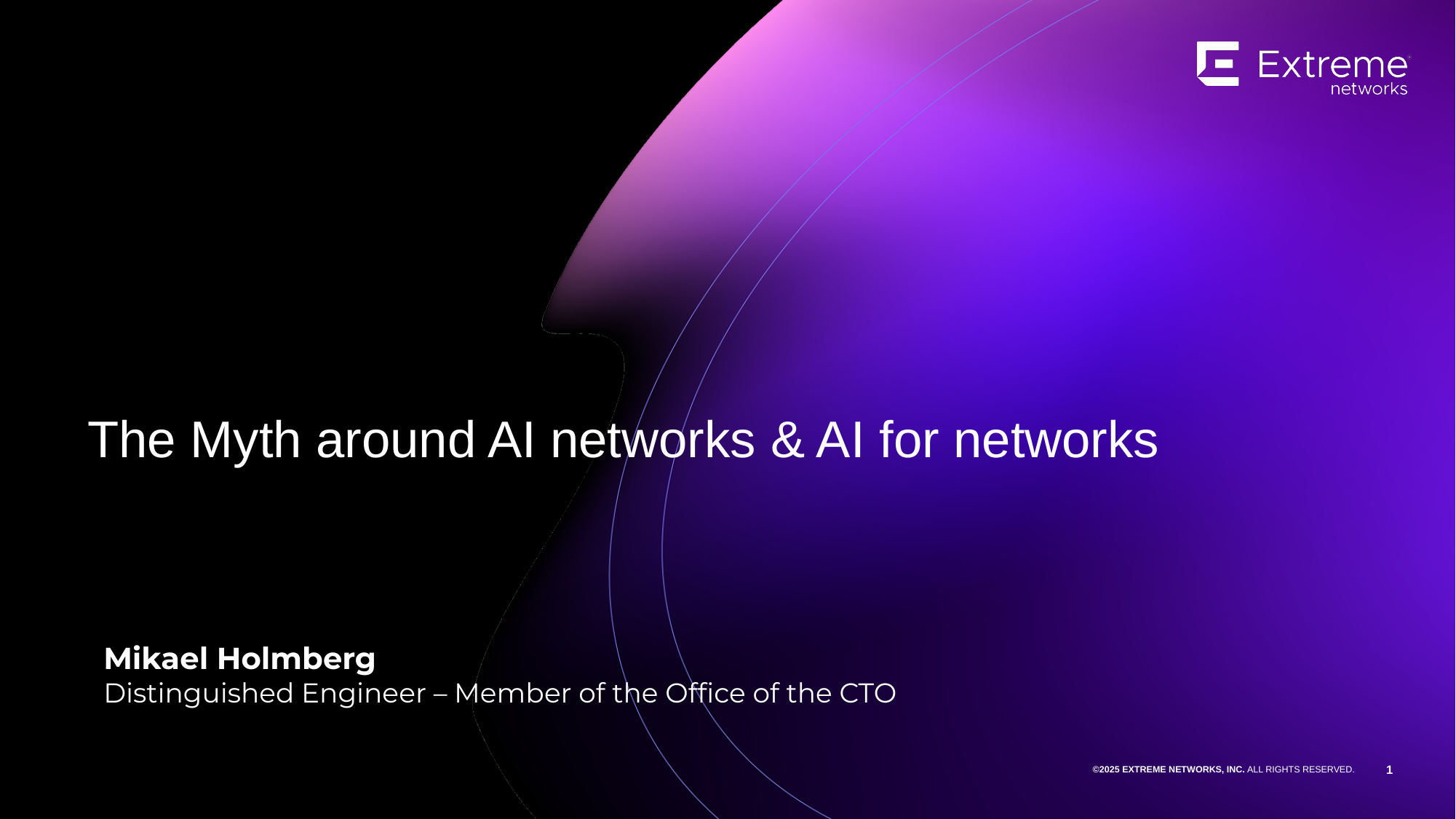

The Myth around AI networks & AI for networks
Mikael Holmberg
Distinguished Engineer – Member of the Office of the CTO